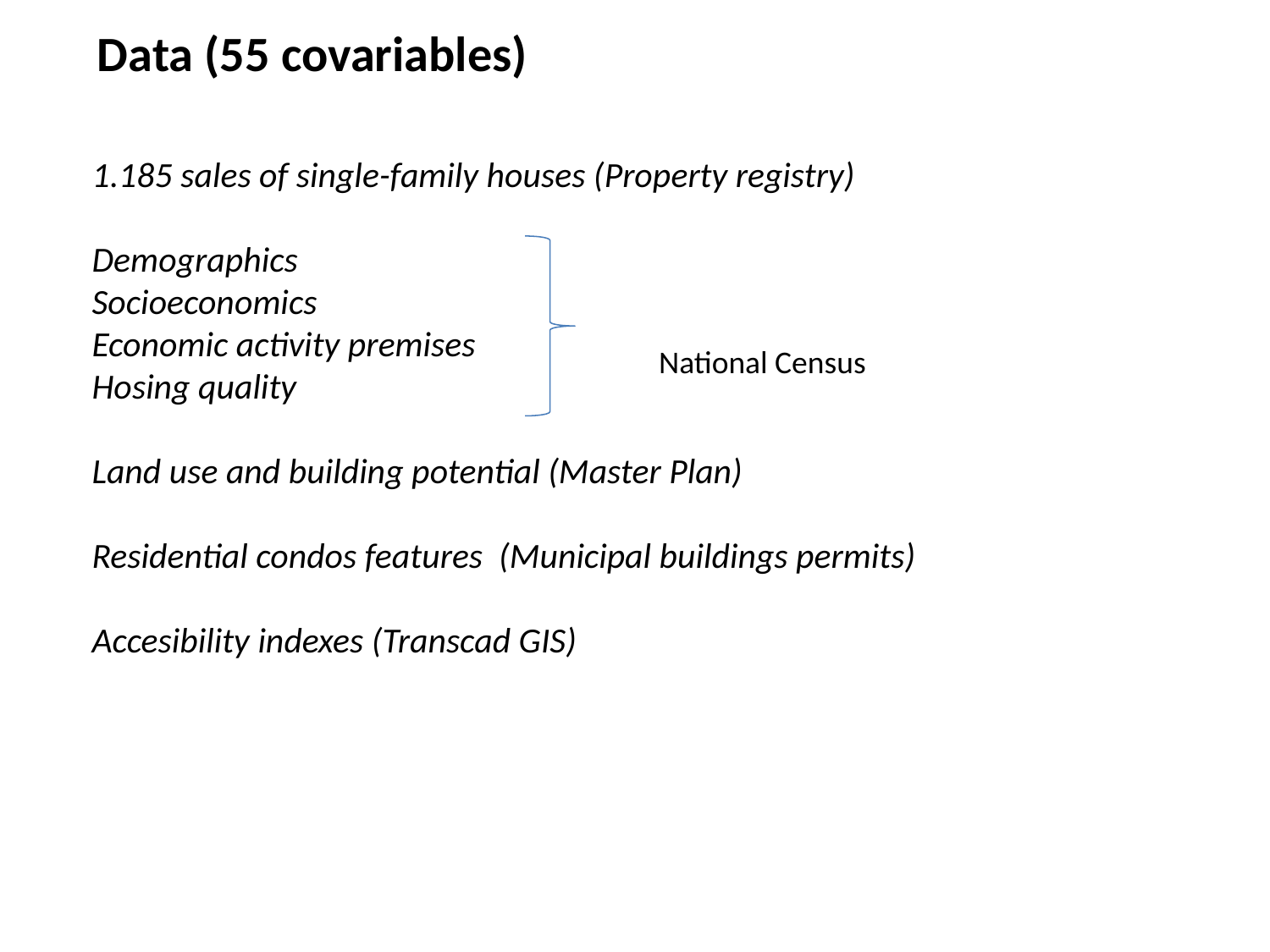

Data (55 covariables)
1.185 sales of single-family houses (Property registry)

Demographics
Socioeconomics
Economic activity premises
Hosing quality

Land use and building potential (Master Plan)

Residential condos features  (Municipal buildings permits)

Accesibility indexes (Transcad GIS)

National Census